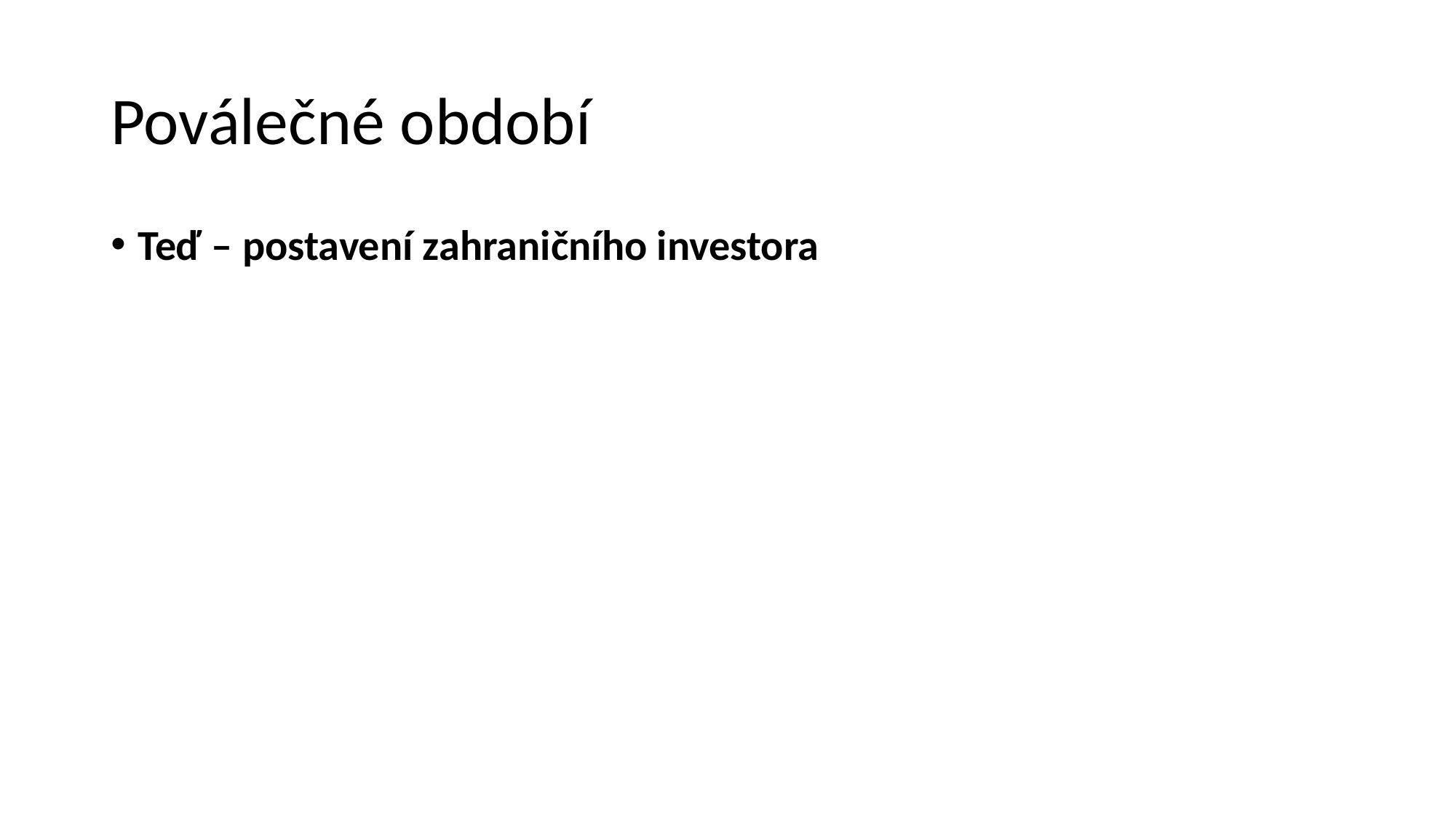

# Poválečné období
Teď – postavení zahraničního investora